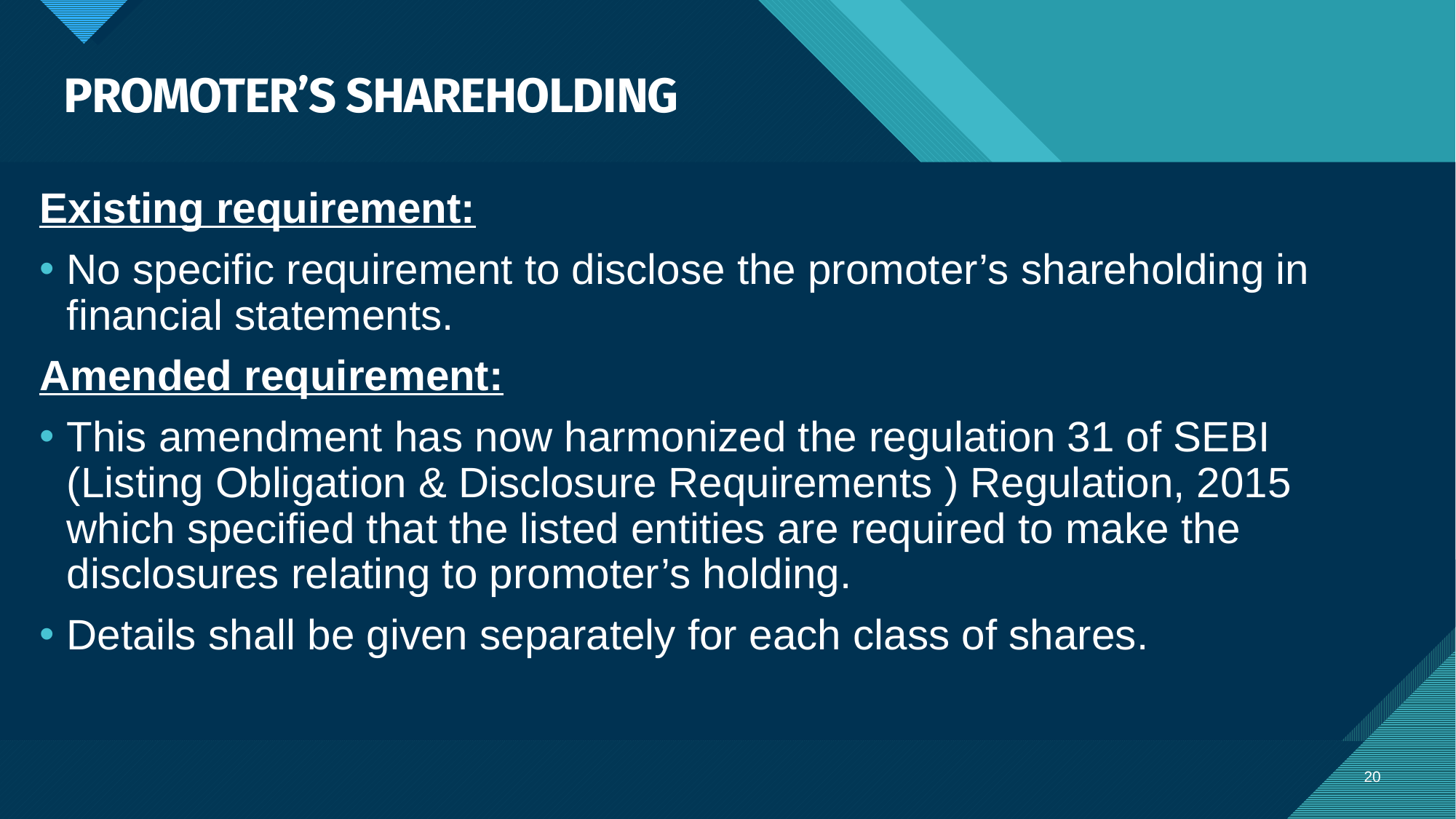

# PROMOTER’S SHAREHOLDING
Existing requirement:
No specific requirement to disclose the promoter’s shareholding in financial statements.
Amended requirement:
This amendment has now harmonized the regulation 31 of SEBI (Listing Obligation & Disclosure Requirements ) Regulation, 2015 which specified that the listed entities are required to make the disclosures relating to promoter’s holding.
Details shall be given separately for each class of shares.
20